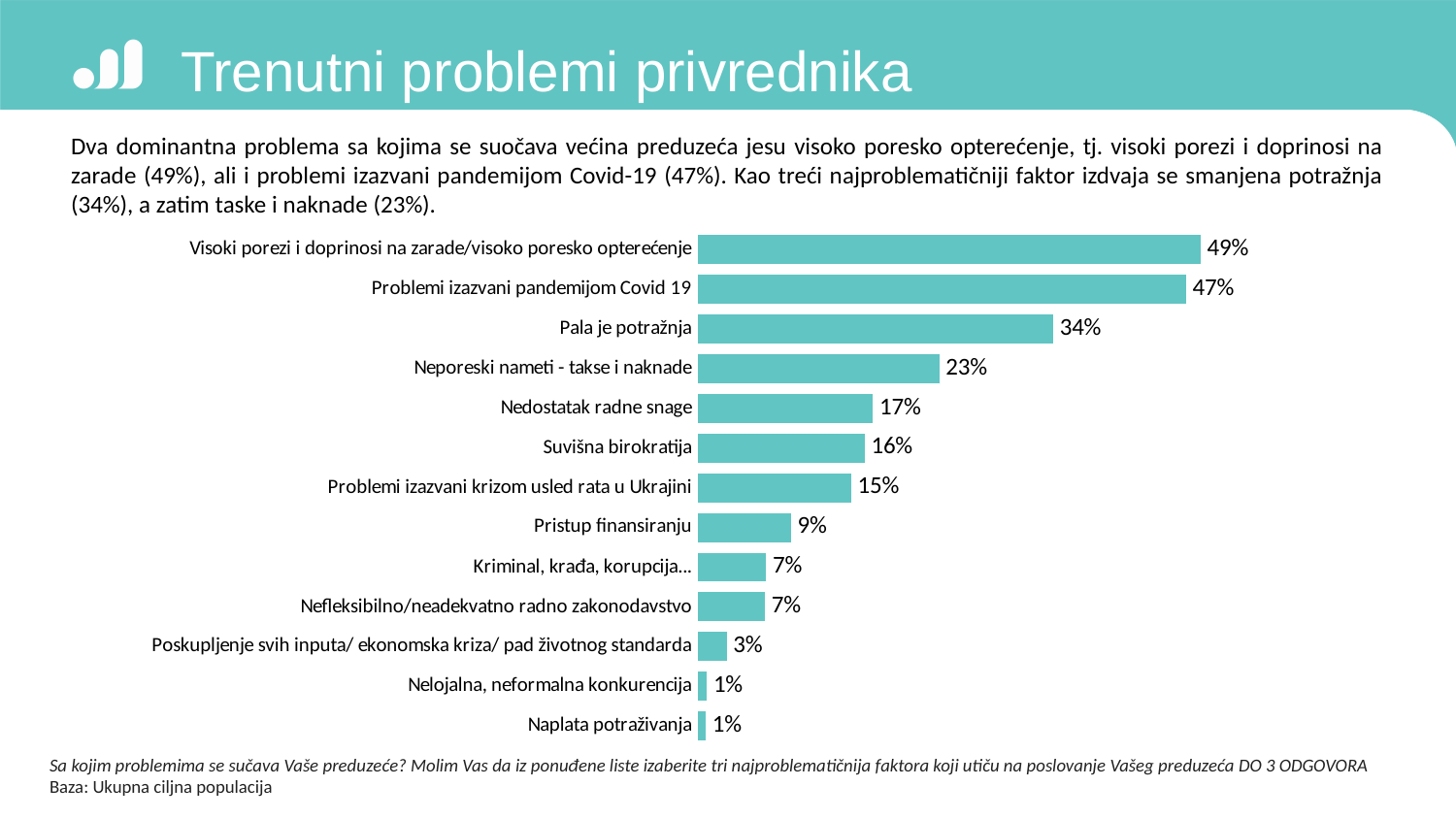

# Trenutni problemi privrednika
Dva dominantna problema sa kojima se suočava većina preduzeća jesu visoko poresko opterećenje, tj. visoki porezi i doprinosi na zarade (49%), ali i problemi izazvani pandemijom Covid-19 (47%). Kao treći najproblematičniji faktor izdvaja se smanjena potražnja (34%), a zatim taske i naknade (23%).

### Chart

| Category | Prvi odgovor |
|---|---|
| Visoki porezi i doprinosi na zarade/visoko poresko opterećenje | 48.6 |
| Problemi izazvani pandemijom Covid 19 | 47.2 |
| Pala je potražnja | 34.4 |
| Neporeski nameti - takse i naknade | 23.4 |
| Nedostatak radne snage | 17.0 |
| Suvišna birokratija | 16.2 |
| Problemi izazvani krizom usled rata u Ukrajini | 14.9 |
| Pristup finansiranju | 9.1 |
| Kriminal, krađa, korupcija... | 6.7 |
| Nefleksibilno/neadekvatno radno zakonodavstvo | 6.6 |
| Poskupljenje svih inputa/ ekonomska kriza/ pad životnog standarda | 2.9 |
| Nelojalna, neformalna konkurencija | 1.0 |
| Naplata potraživanja | 0.9 |
Sa kojim problemima se sučava Vaše preduzeće? Molim Vas da iz ponuđene liste izaberite tri najproblematičnija faktora koji utiču na poslovanje Vašeg preduzeća DO 3 ODGOVORA  Baza: Ukupna ciljna populacija